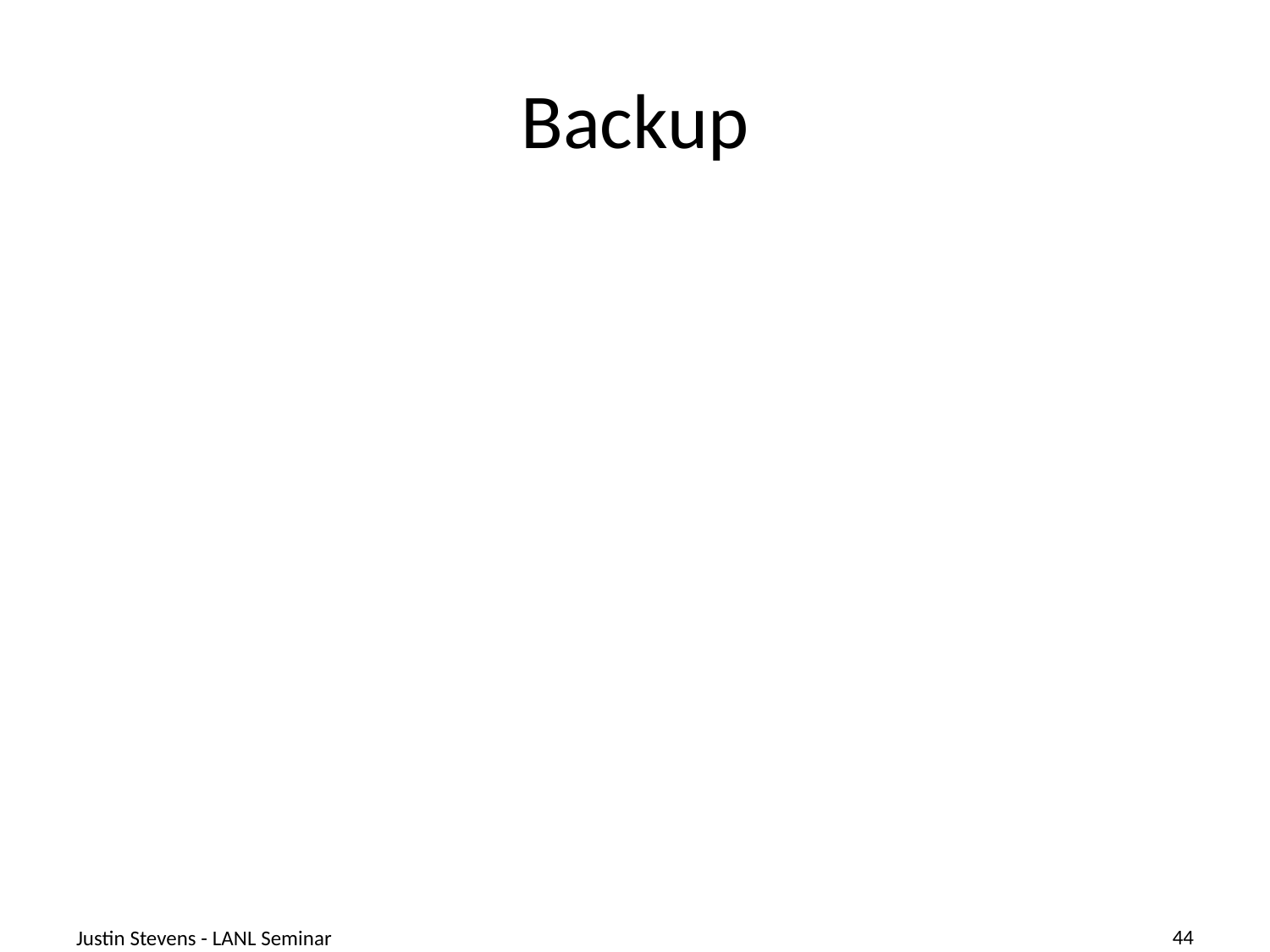

# Backup

Justin Stevens - LANL Seminar
44